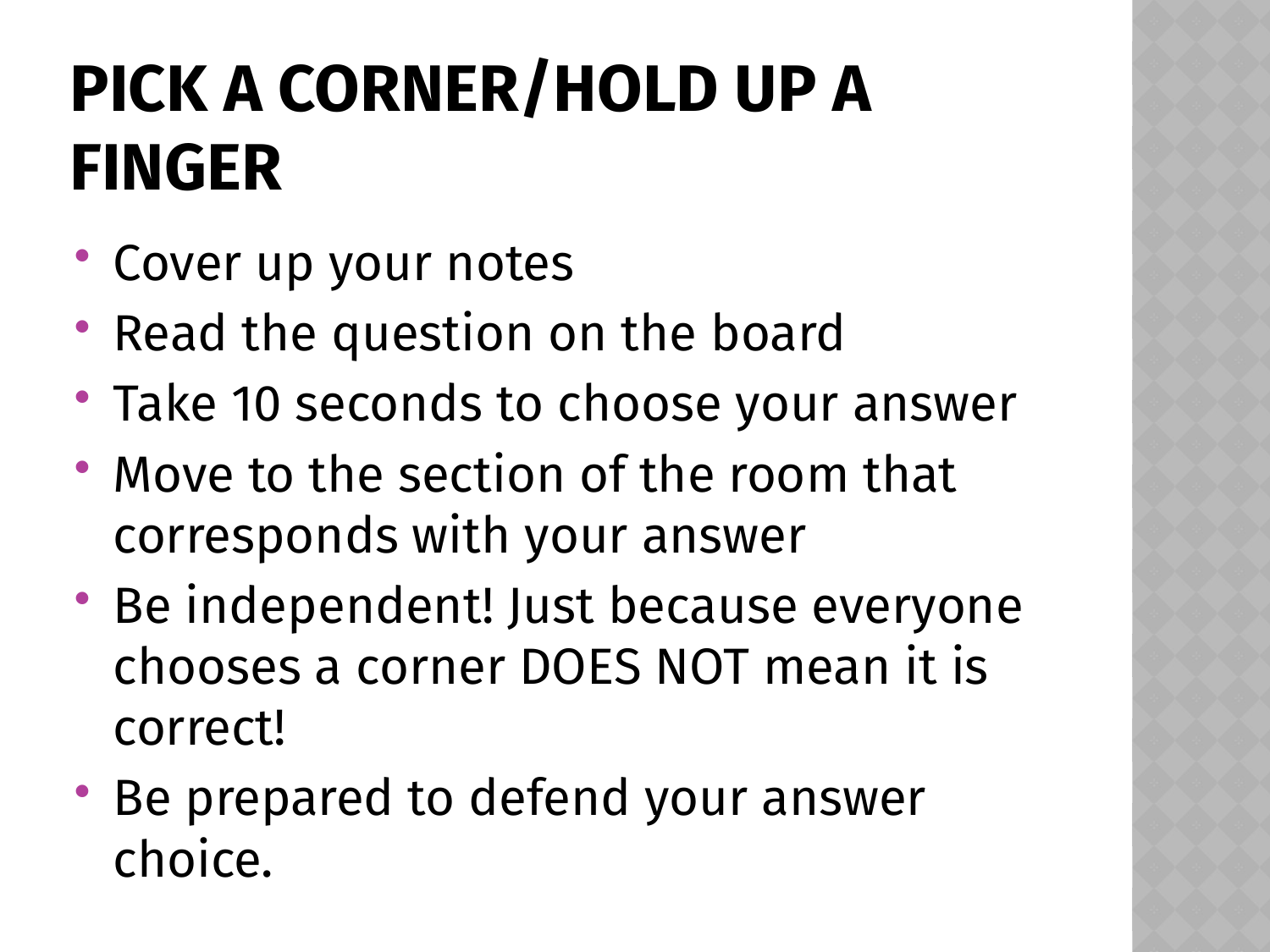

# Pick a corner/Hold up a finger
Cover up your notes
Read the question on the board
Take 10 seconds to choose your answer
Move to the section of the room that corresponds with your answer
Be independent! Just because everyone chooses a corner DOES NOT mean it is correct!
Be prepared to defend your answer choice.